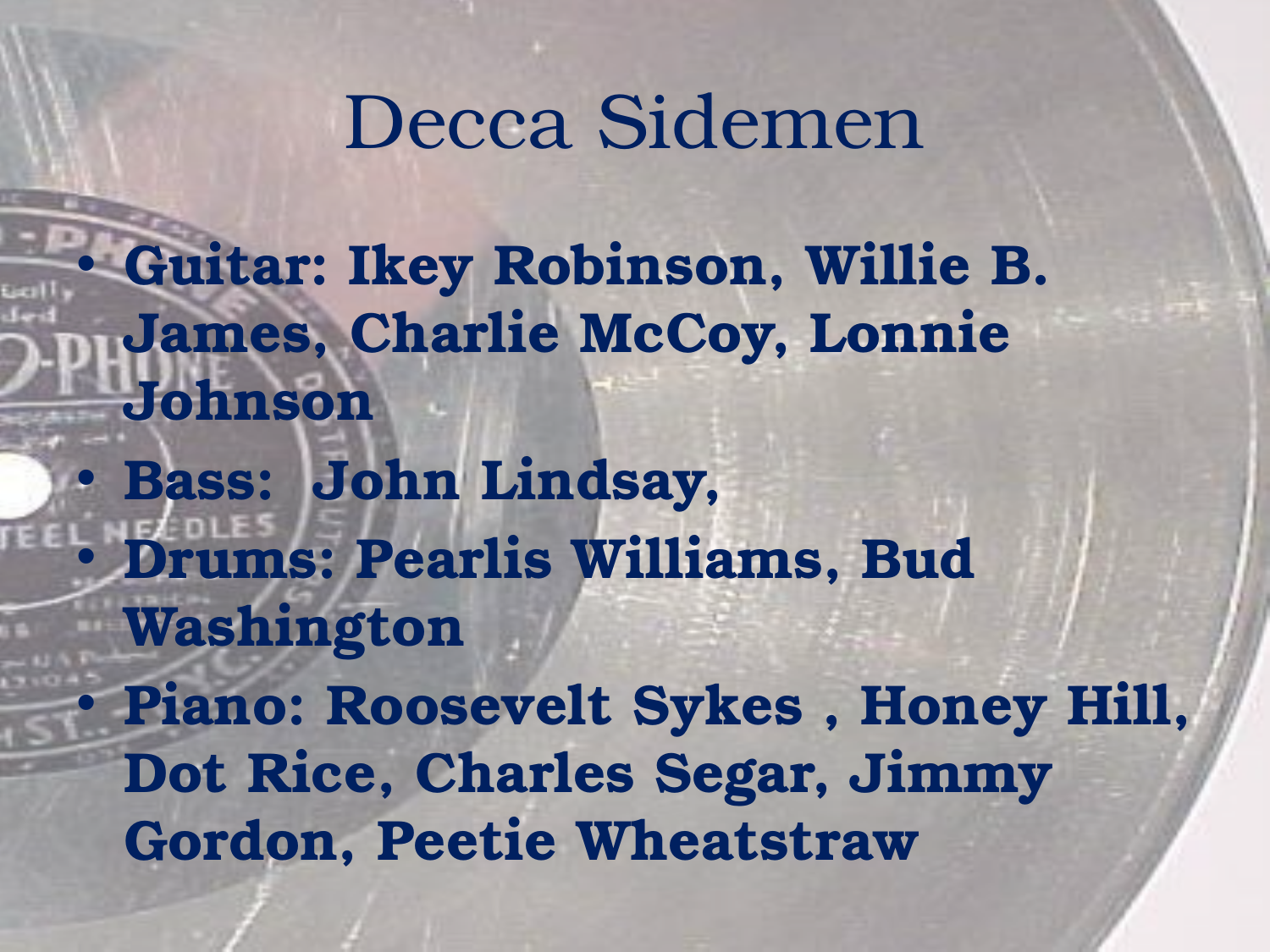

# Decca Sidemen
Guitar: Ikey Robinson, Willie B. James, Charlie McCoy, Lonnie Johnson
Bass:  John Lindsay,
Drums: Pearlis Williams, Bud Washington
Piano: Roosevelt Sykes , Honey Hill, Dot Rice, Charles Segar, Jimmy Gordon, Peetie Wheatstraw